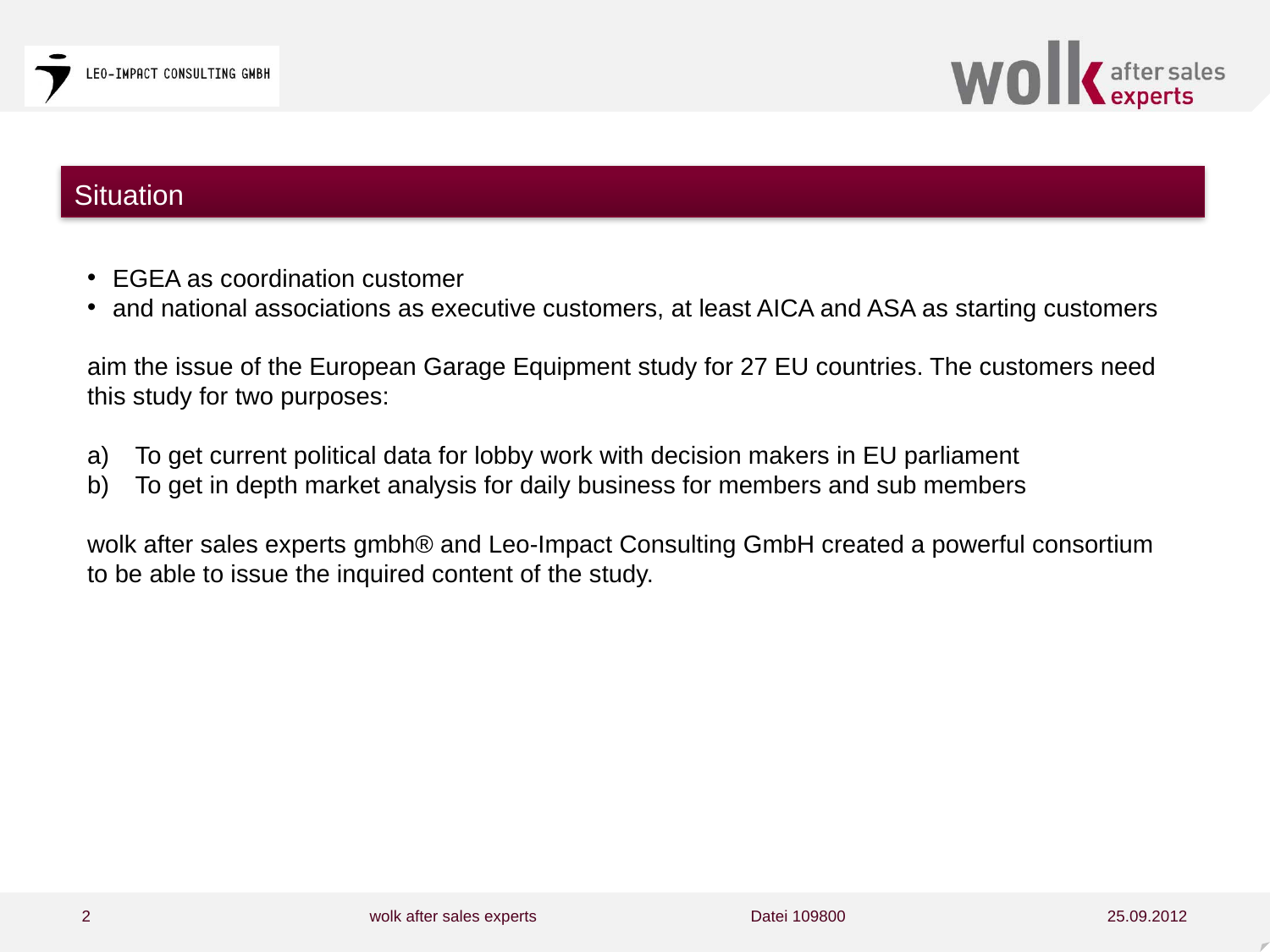

# Situation
EGEA as coordination customer
and national associations as executive customers, at least AICA and ASA as starting customers

aim the issue of the European Garage Equipment study for 27 EU countries. The customers need this study for two purposes:

To get current political data for lobby work with decision makers in EU parliament
To get in depth market analysis for daily business for members and sub members

wolk after sales experts gmbh® and Leo-Impact Consulting GmbH created a powerful consortium to be able to issue the inquired content of the study.